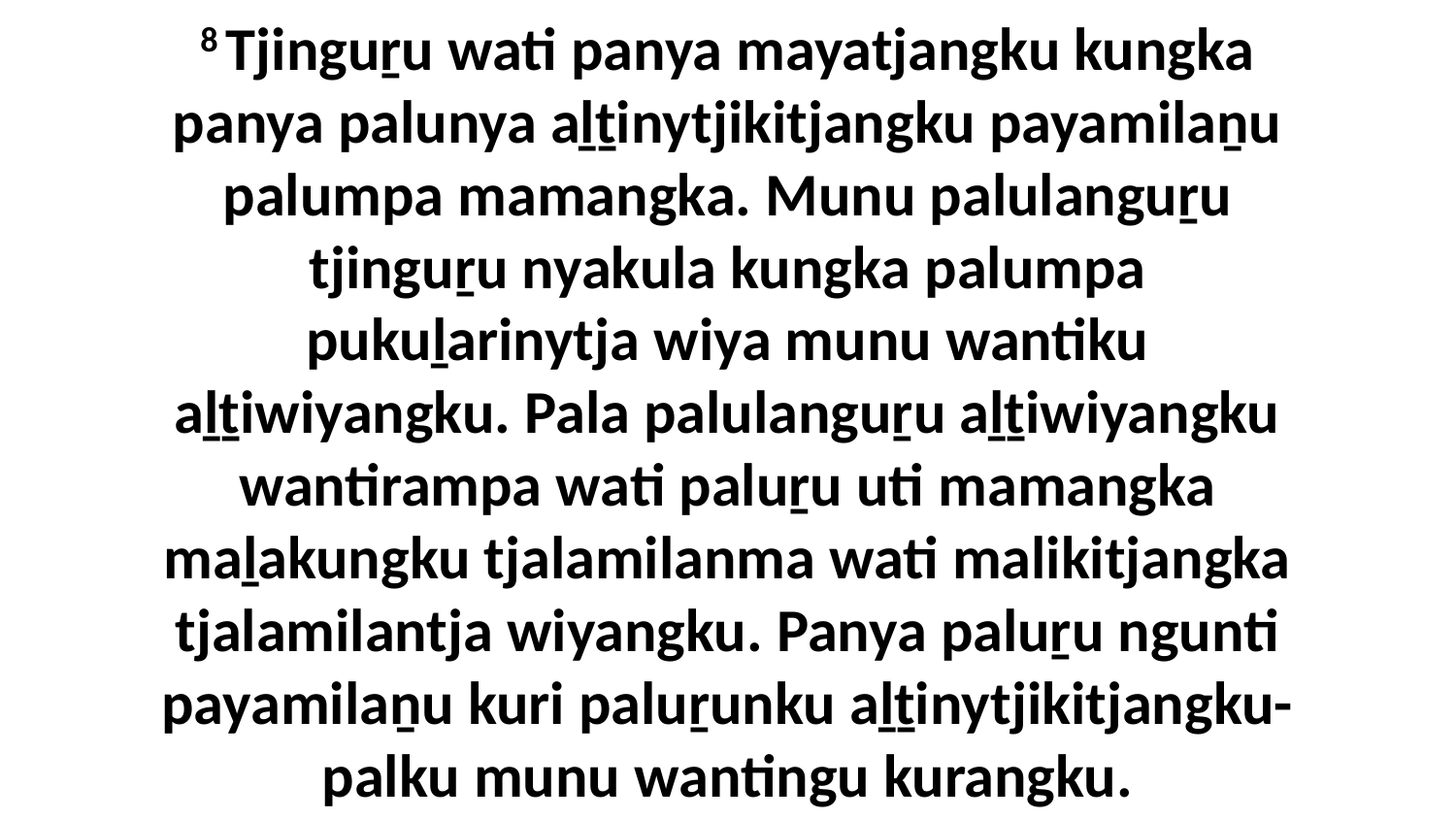

8 Tjinguṟu wati panya mayatjangku kungka panya palunya aḻṯinytjikitjangku payamilaṉu palumpa mamangka. Munu palulanguṟu tjinguṟu nyakula kungka palumpa pukuḻarinytja wiya munu wantiku aḻṯiwiyangku. Pala palulanguṟu aḻṯiwiyangku wantirampa wati paluṟu uti mamangka maḻakungku tjalamilanma wati malikitjangka tjalamilantja wiyangku. Panya paluṟu ngunti payamilaṉu kuri paluṟunku aḻṯinytjikitjangku-palku munu wantingu kurangku.